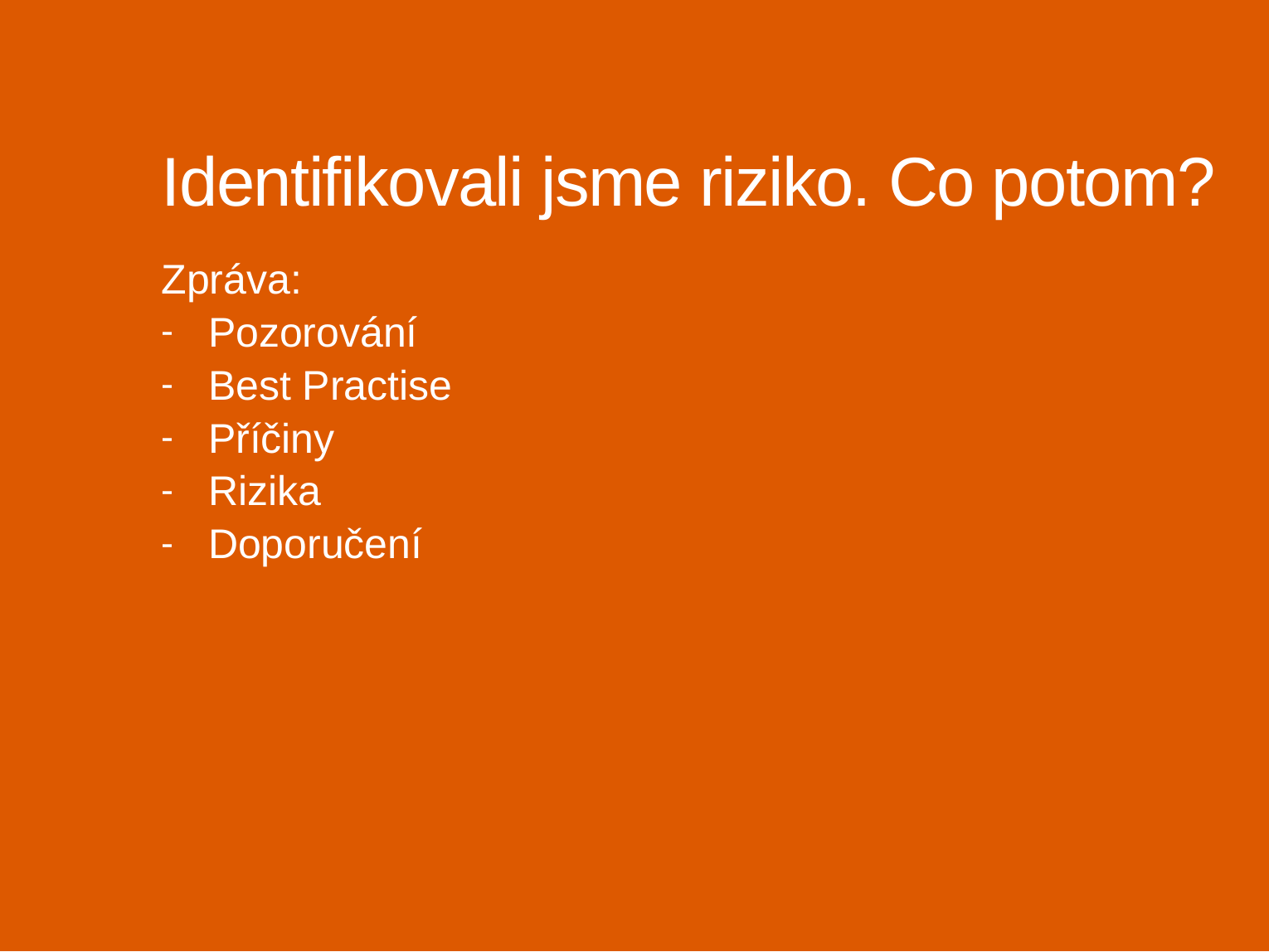

# Identifikovali jsme riziko. Co potom?
Zpráva:
Pozorování
Best Practise
Příčiny
Rizika
Doporučení